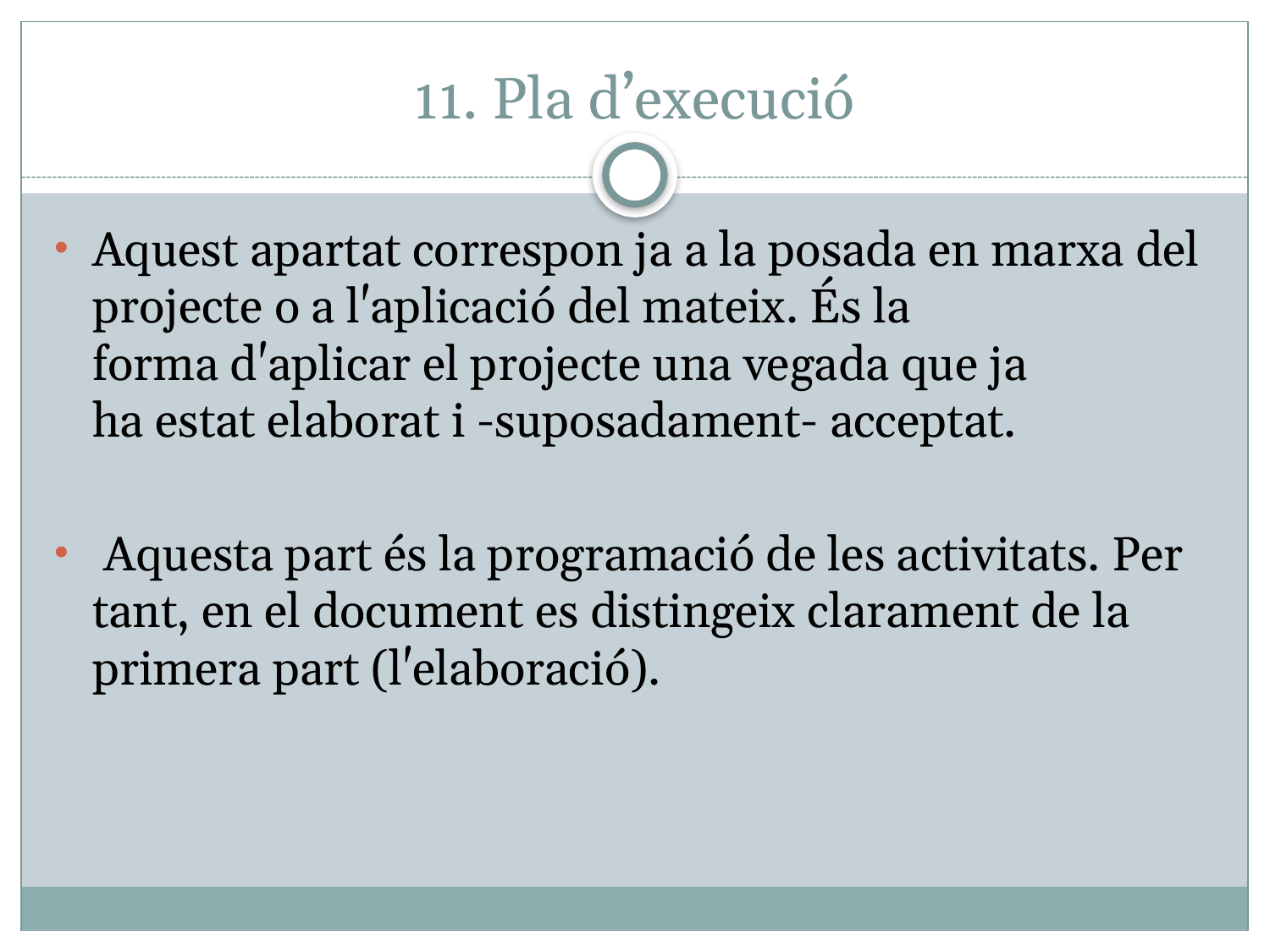

# 11. Pla d’execució
Aquest apartat correspon ja a la posada en marxa del projecte o a l'aplicació del mateix. És la forma d'aplicar el projecte una vegada que ja ha estat elaborat i -suposadament- acceptat.

 Aquesta part és la programació de les activitats. Per tant, en el document es distingeix clarament de la primera part (l'elaboració).